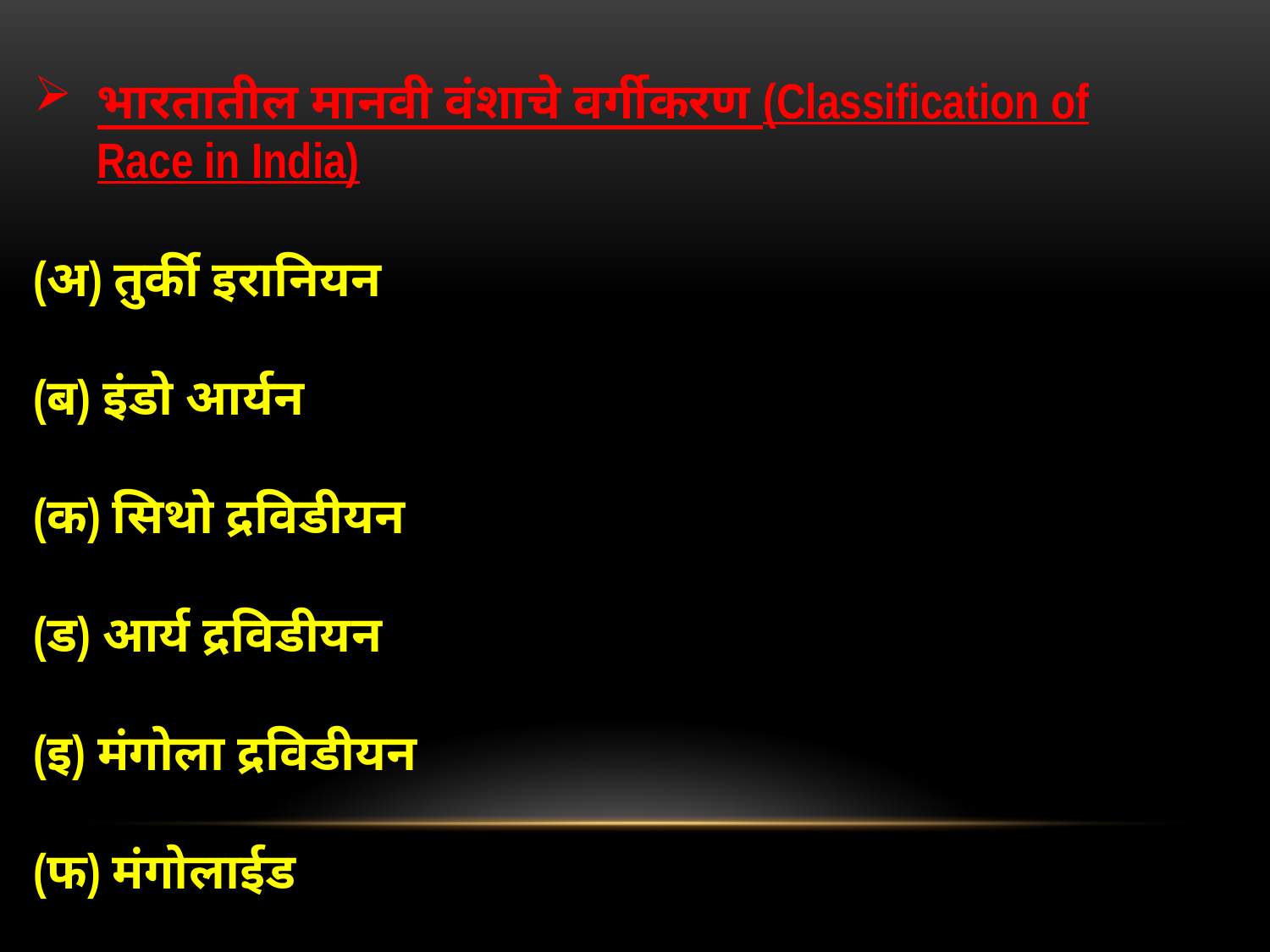

भारतातील मानवी वंशाचे वर्गीकरण (Classification of Race in India)

(अ) तुर्की इरानियन

(ब) इंडो आर्यन

(क) सिथो द्रविडीयन

(ड) आर्य द्रविडीयन

(इ) मंगोला द्रविडीयन

(फ) मंगोलाईड